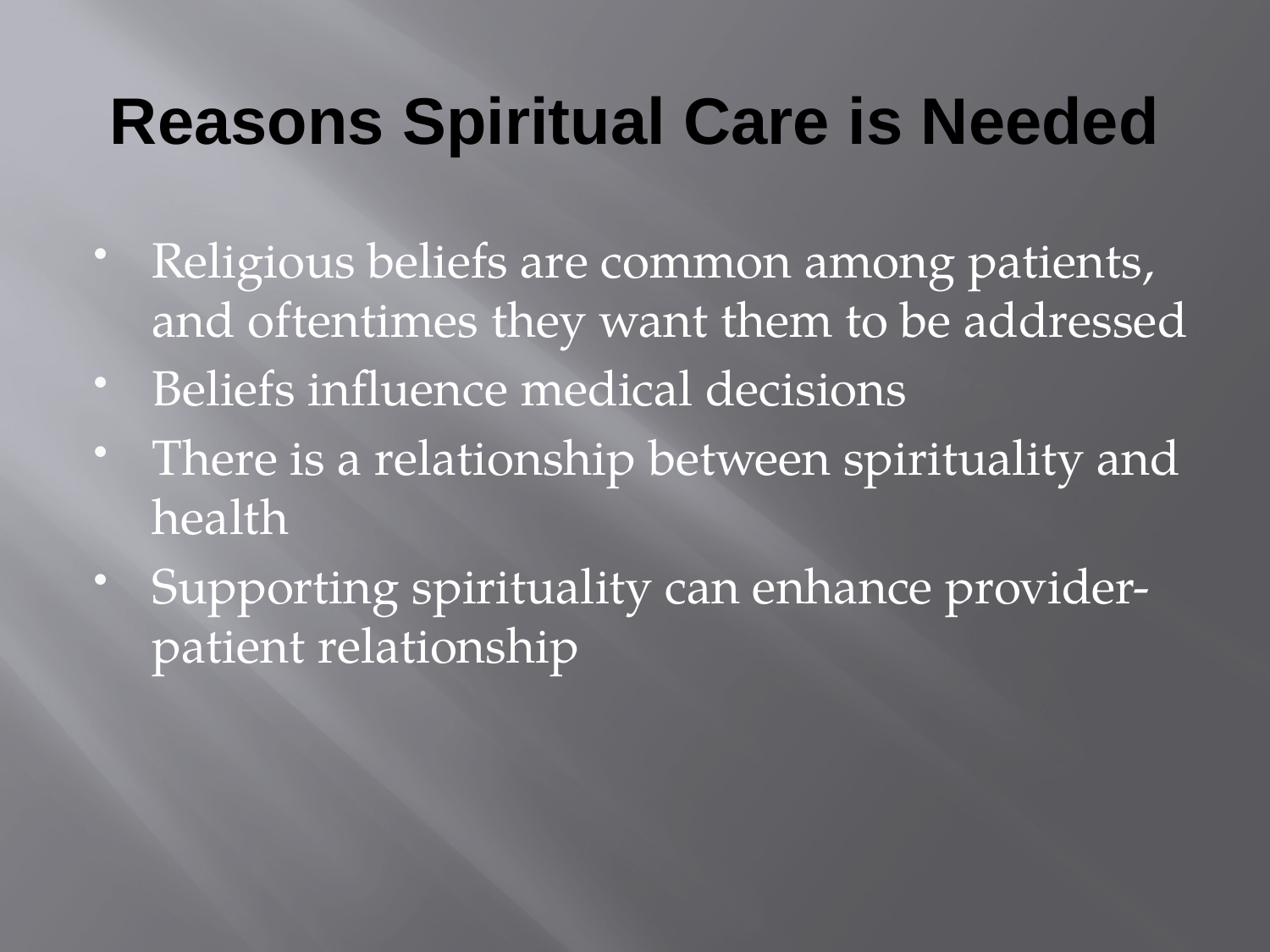

# Reasons Spiritual Care is Needed
Religious beliefs are common among patients, and oftentimes they want them to be addressed
Beliefs influence medical decisions
There is a relationship between spirituality and health
Supporting spirituality can enhance provider-patient relationship